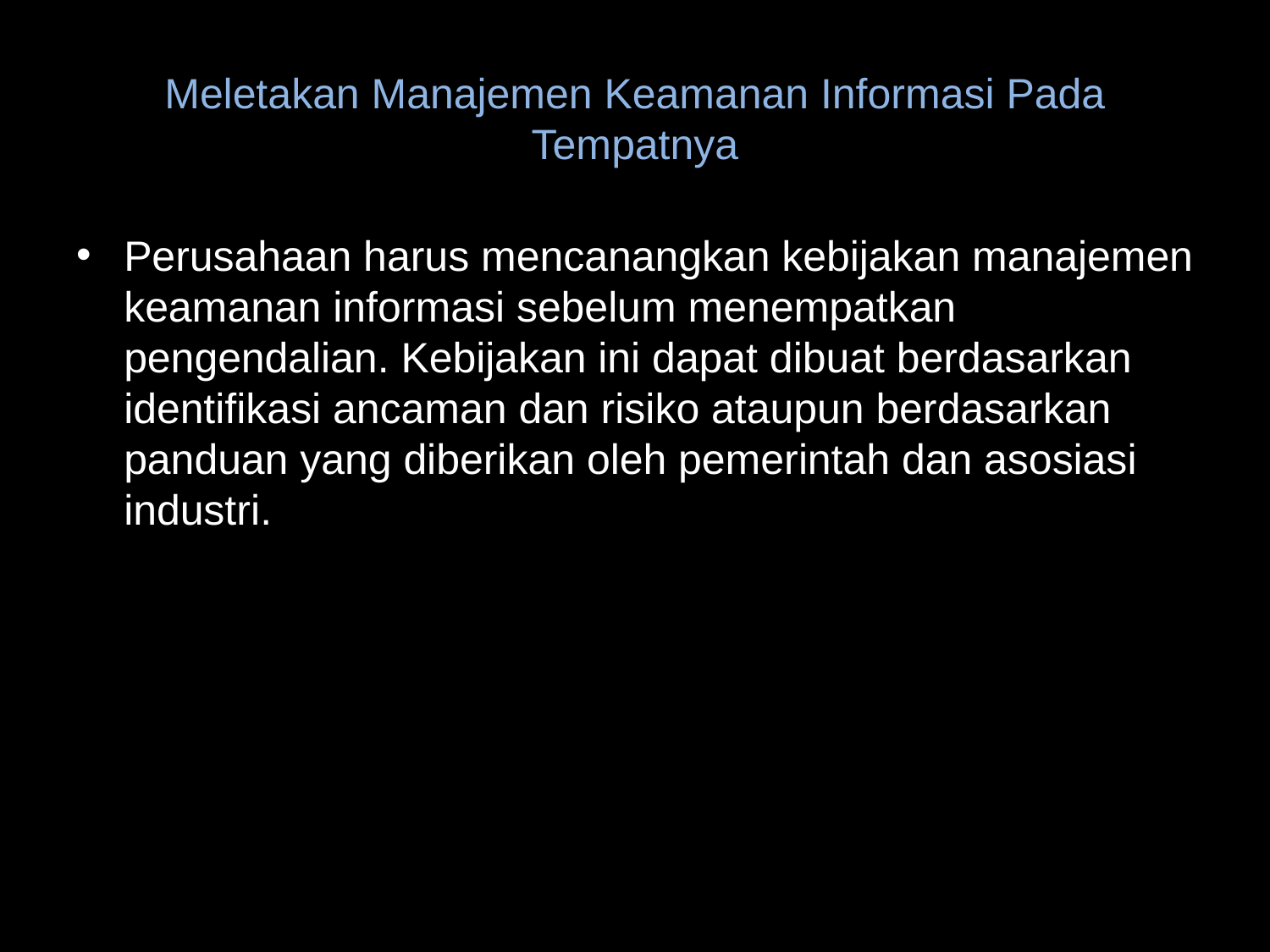

# Meletakan Manajemen Keamanan Informasi Pada Tempatnya
Perusahaan harus mencanangkan kebijakan manajemen keamanan informasi sebelum menempatkan pengendalian. Kebijakan ini dapat dibuat berdasarkan identifikasi ancaman dan risiko ataupun berdasarkan panduan yang diberikan oleh pemerintah dan asosiasi industri.